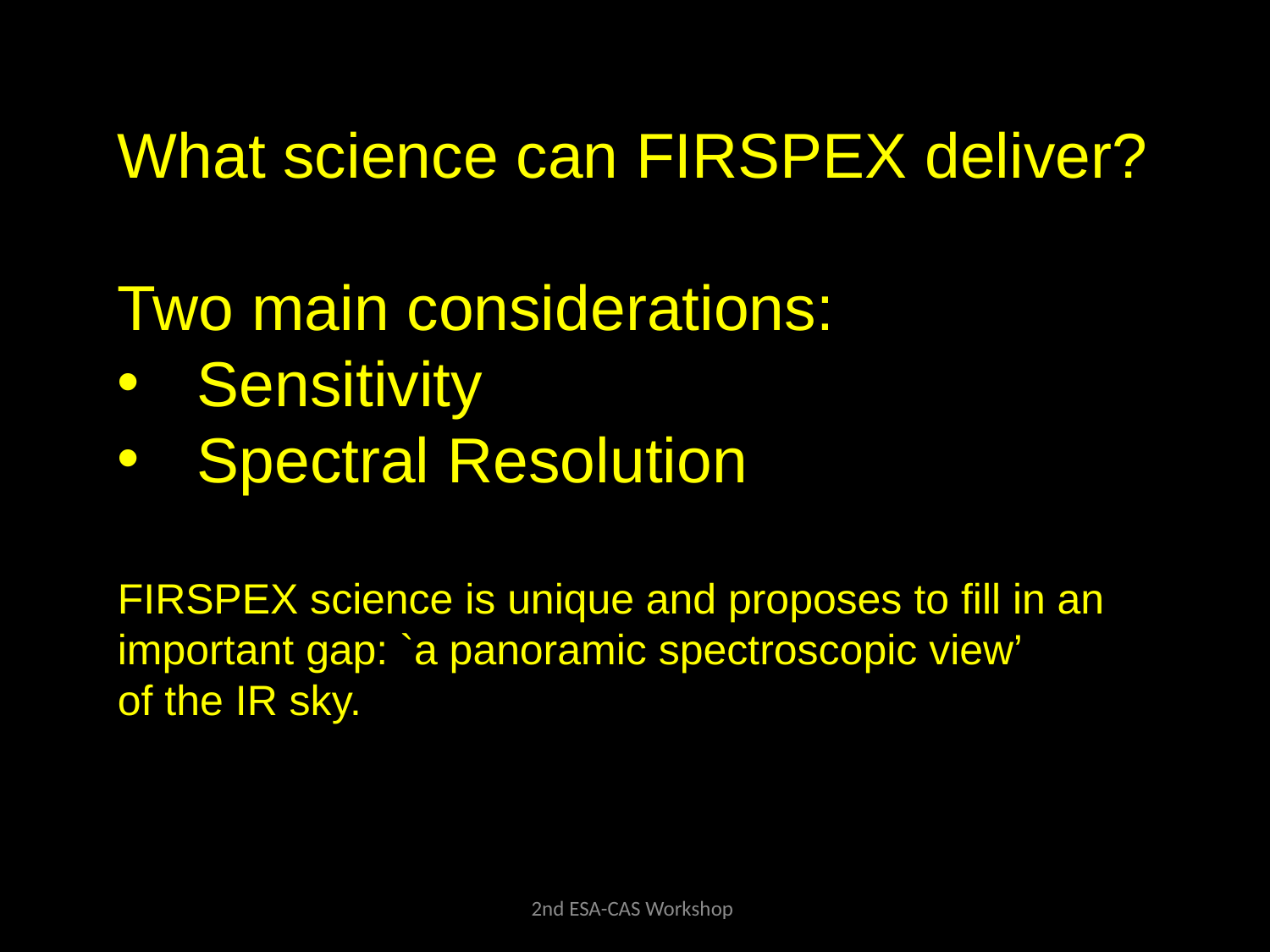

What science can FIRSPEX deliver?

Two main considerations:
Sensitivity
Spectral Resolution

FIRSPEX science is unique and proposes to fill in an
important gap: `a panoramic spectroscopic view’
of the IR sky.
2nd ESA-CAS Workshop